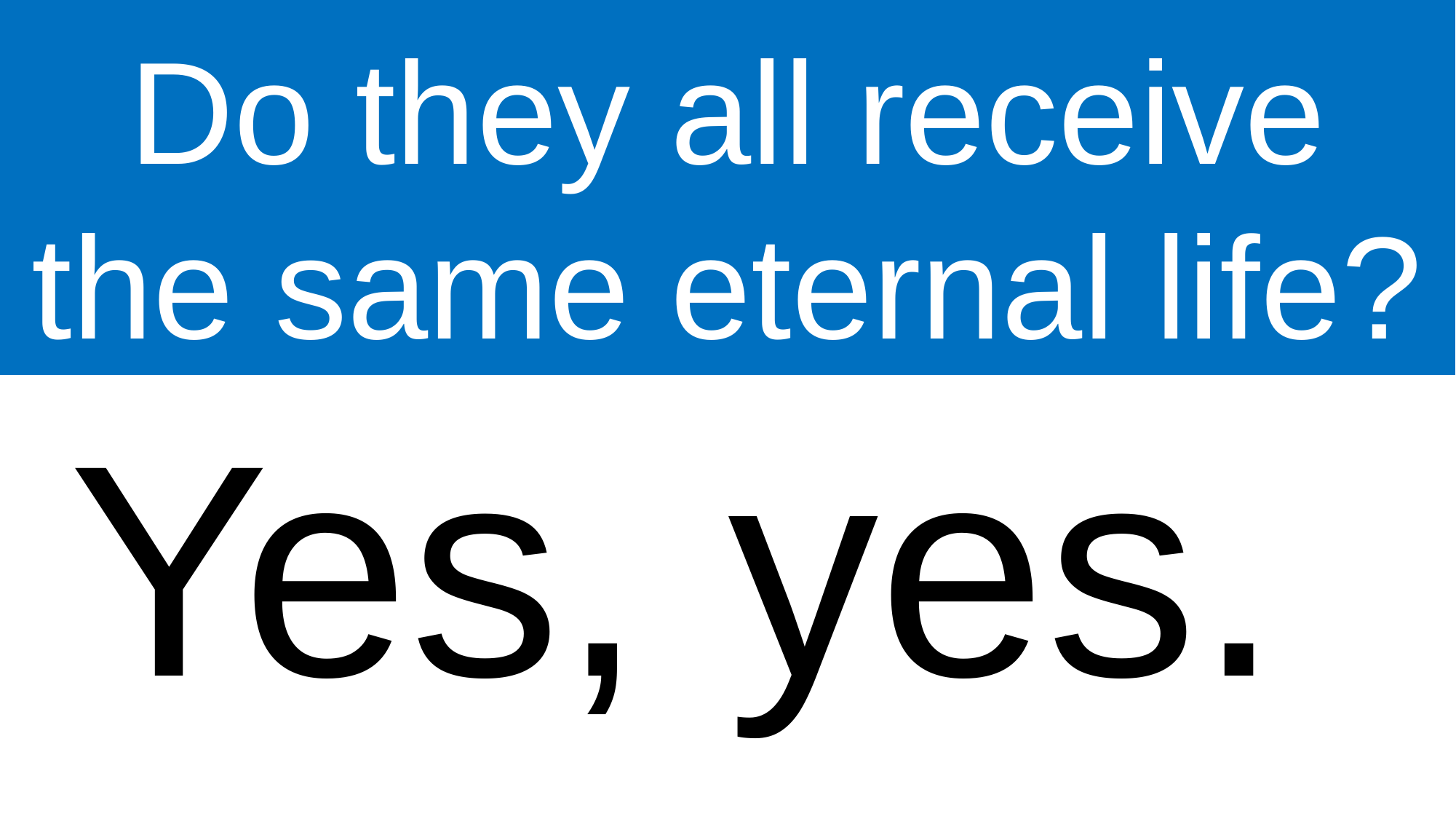

Do they all receive the same eternal life?
Yes, yes.